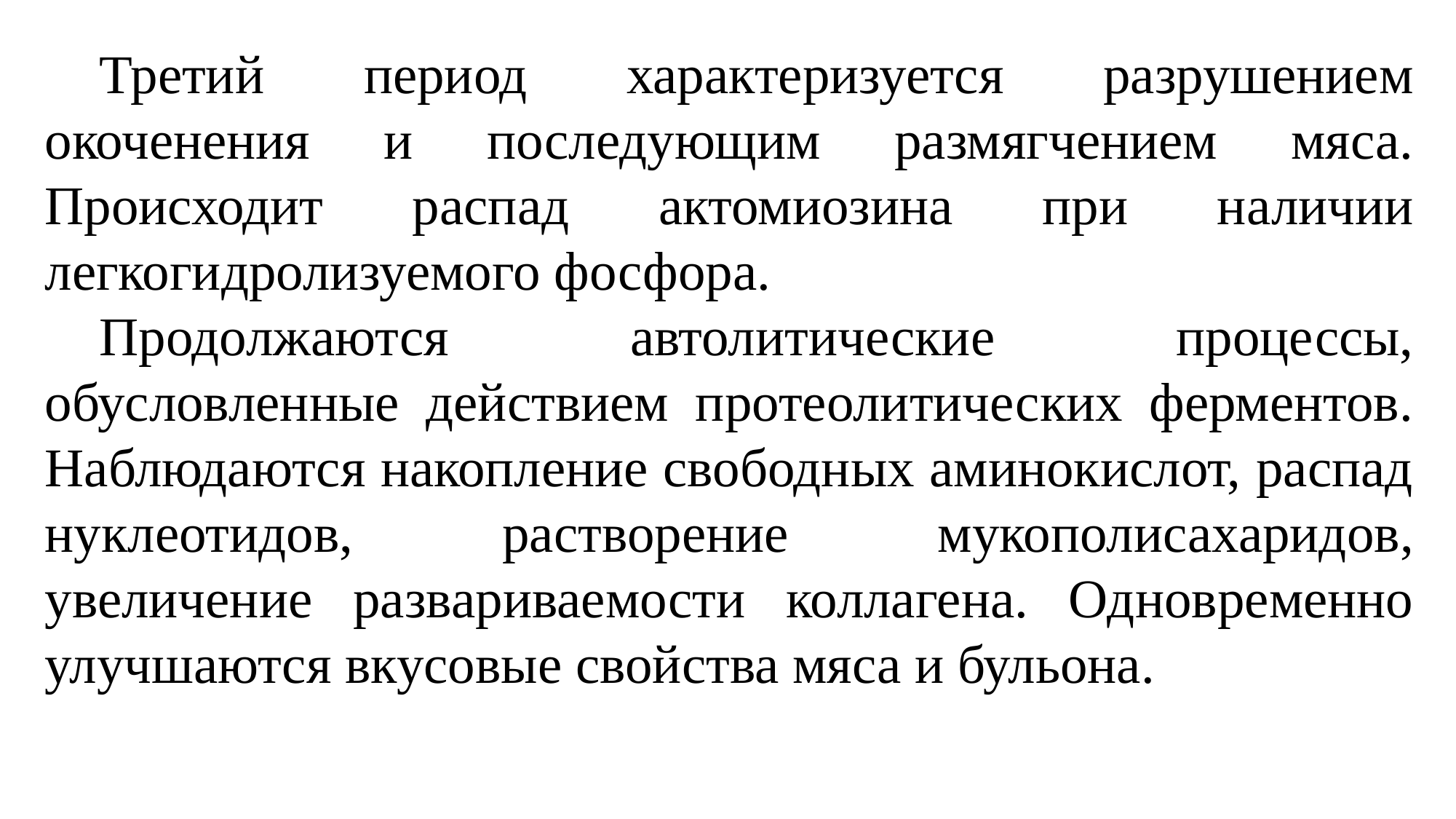

Третий период характеризуется разрушением окоченения и последующим размягчением мяса. Происходит распад актомиозина при наличии легкогидролизуемого фосфора.
Продолжаются автолитические процессы, обусловленные действием протеолитических ферментов. Наблюдаются накопление свободных аминокислот, распад нуклеотидов, растворение мукополисахаридов, увеличение развариваемости коллагена. Одновременно улучшаются вкусовые свойства мяса и бульона.